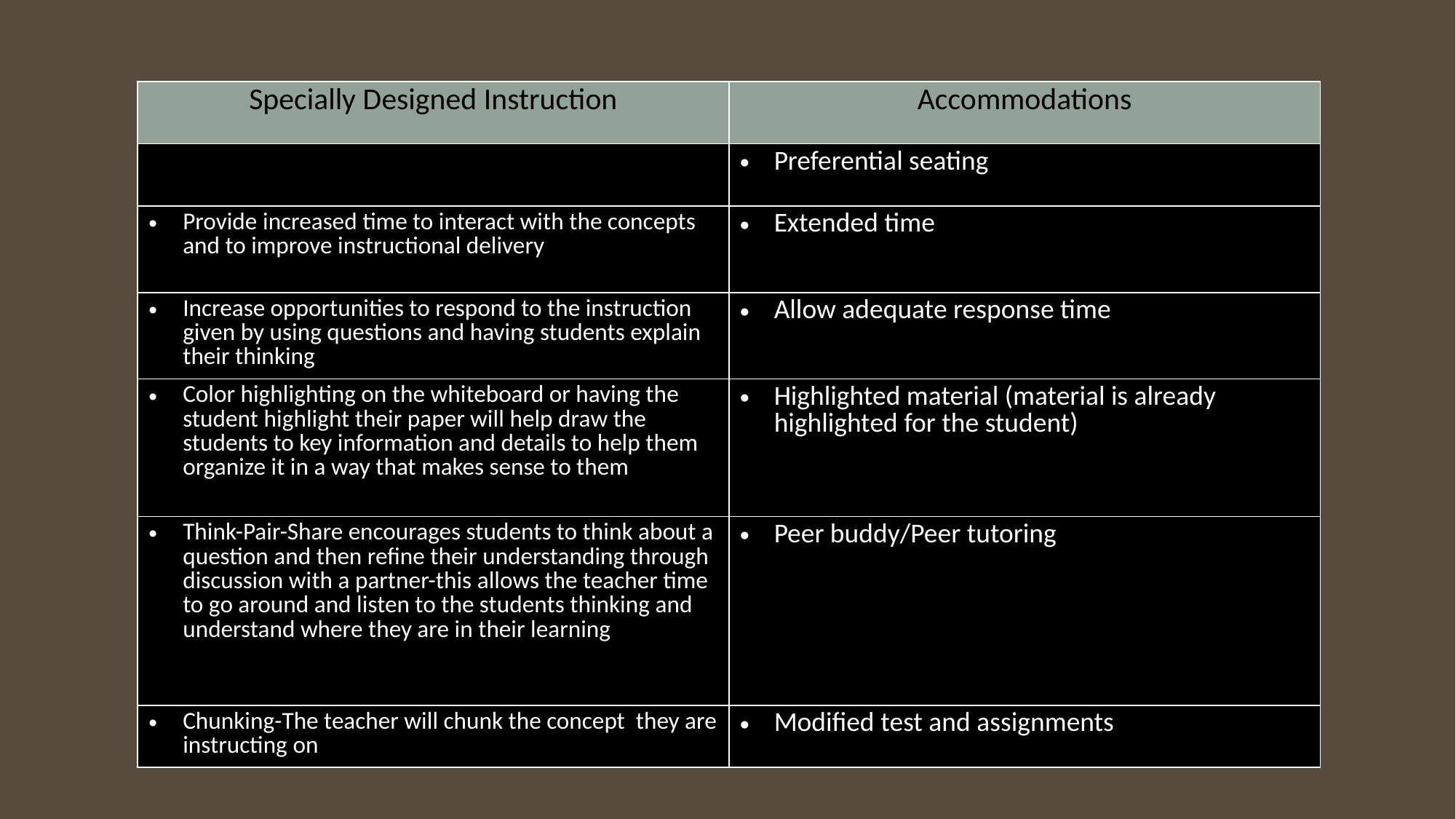

| Specially Designed Instruction | Accommodations |
| --- | --- |
|  | Preferential seating |
| Provide increased time to interact with the concepts and to improve instructional delivery | Extended time |
| Increase opportunities to respond to the instruction given by using questions and having students explain their thinking | Allow adequate response time |
| Color highlighting on the whiteboard or having the student highlight their paper will help draw the students to key information and details to help them organize it in a way that makes sense to them | Highlighted material (material is already highlighted for the student) |
| Think-Pair-Share encourages students to think about a question and then refine their understanding through discussion with a partner-this allows the teacher time to go around and listen to the students thinking and understand where they are in their learning | Peer buddy/Peer tutoring |
| Chunking-The teacher will chunk the concept they are instructing on | Modified test and assignments |